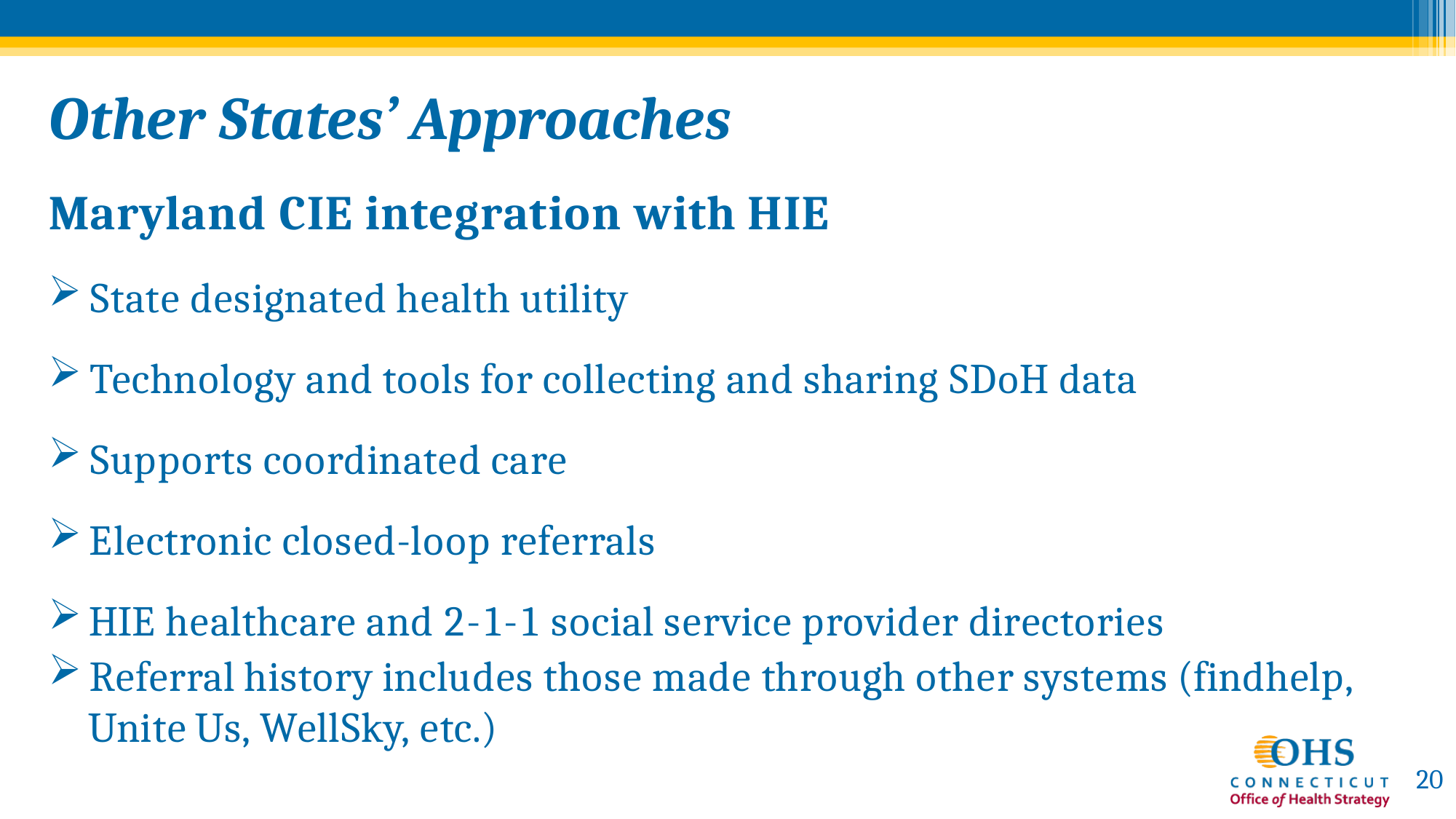

# Other States’ Approaches
Maryland CIE integration with HIE
State designated health utility
Technology and tools for collecting and sharing SDoH data
Supports coordinated care
Electronic closed-loop referrals
HIE healthcare and 2-1-1 social service provider directories
Referral history includes those made through other systems (findhelp, Unite Us, WellSky, etc.)

20